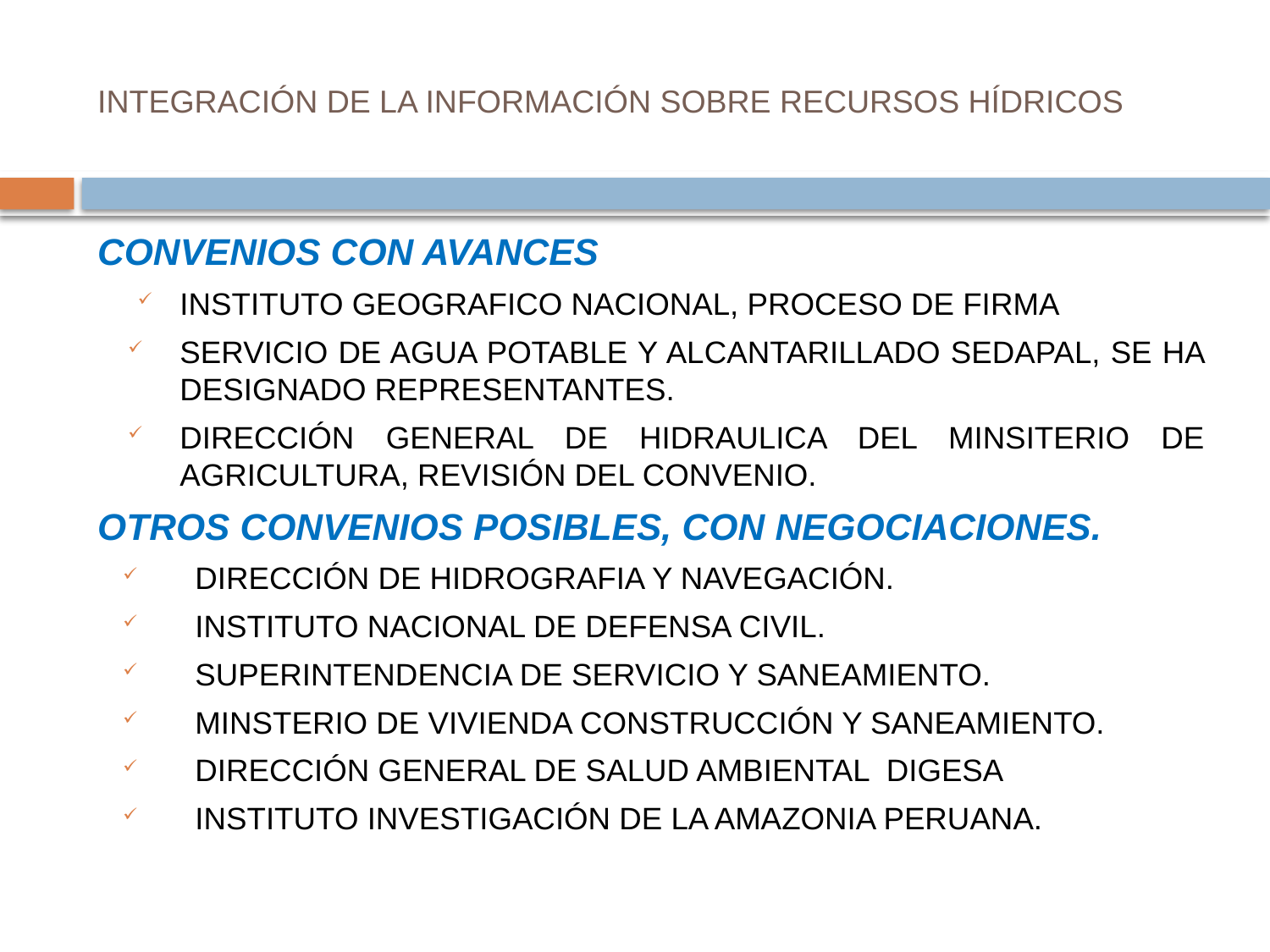

# INTEGRACIÓN DE LA INFORMACIÓN SOBRE RECURSOS HÍDRICOS
CONVENIOS CON AVANCES
INSTITUTO GEOGRAFICO NACIONAL, PROCESO DE FIRMA
SERVICIO DE AGUA POTABLE Y ALCANTARILLADO SEDAPAL, SE HA DESIGNADO REPRESENTANTES.
DIRECCIÓN GENERAL DE HIDRAULICA DEL MINSITERIO DE AGRICULTURA, REVISIÓN DEL CONVENIO.
OTROS CONVENIOS POSIBLES, CON NEGOCIACIONES.
DIRECCIÓN DE HIDROGRAFIA Y NAVEGACIÓN.
INSTITUTO NACIONAL DE DEFENSA CIVIL.
SUPERINTENDENCIA DE SERVICIO Y SANEAMIENTO.
MINSTERIO DE VIVIENDA CONSTRUCCIÓN Y SANEAMIENTO.
DIRECCIÓN GENERAL DE SALUD AMBIENTAL  DIGESA
INSTITUTO INVESTIGACIÓN DE LA AMAZONIA PERUANA.